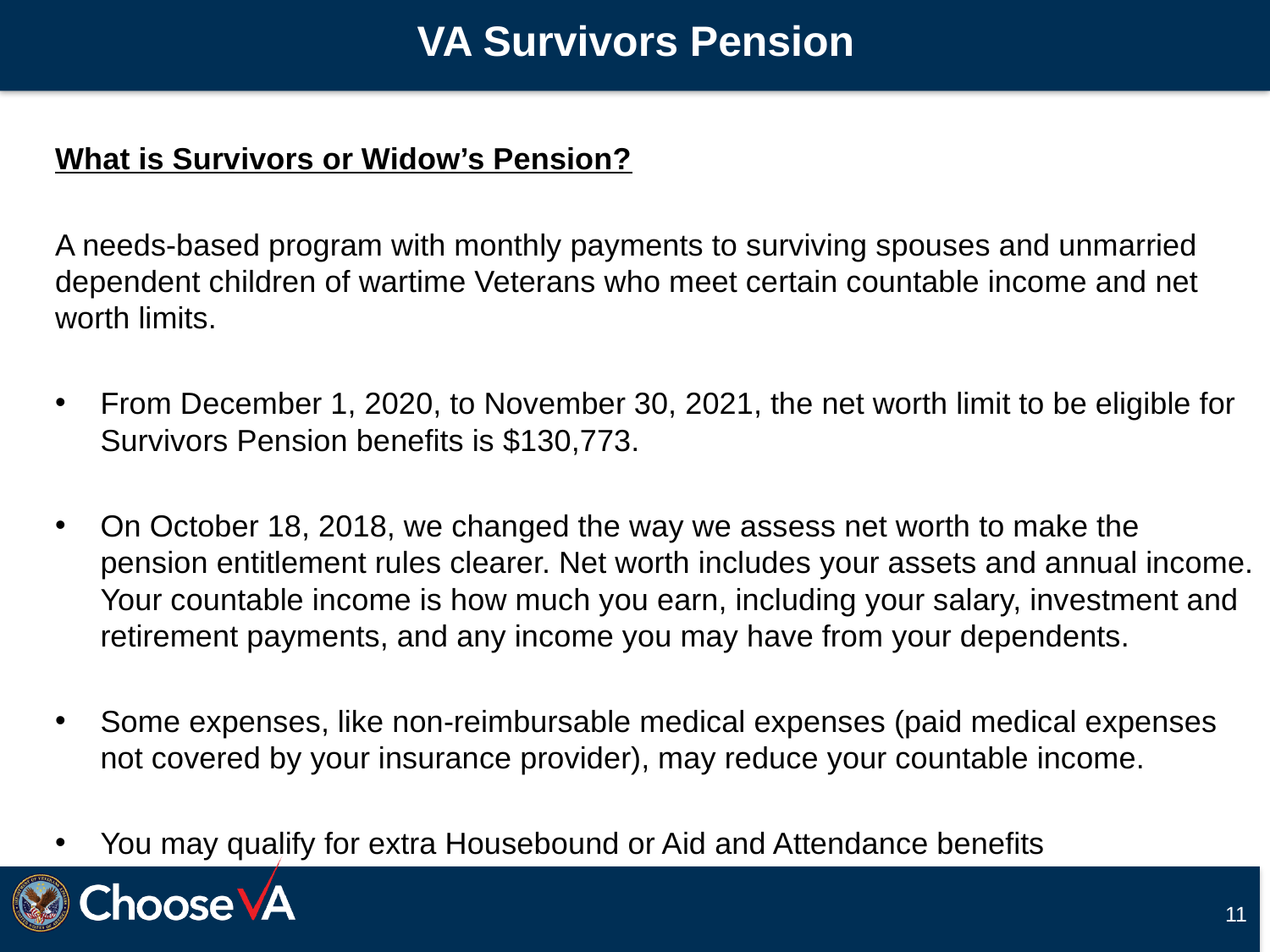

# VA Survivors Pension

What is Survivors or Widow’s Pension?

A needs-based program with monthly payments to surviving spouses and unmarried dependent children of wartime Veterans who meet certain countable income and net worth limits.

From December 1, 2020, to November 30, 2021, the net worth limit to be eligible for Survivors Pension benefits is $130,773.

On October 18, 2018, we changed the way we assess net worth to make the pension entitlement rules clearer. Net worth includes your assets and annual income. Your countable income is how much you earn, including your salary, investment and retirement payments, and any income you may have from your dependents.

Some expenses, like non-reimbursable medical expenses (paid medical expenses not covered by your insurance provider), may reduce your countable income.

You may qualify for extra Housebound or Aid and Attendance benefits

11